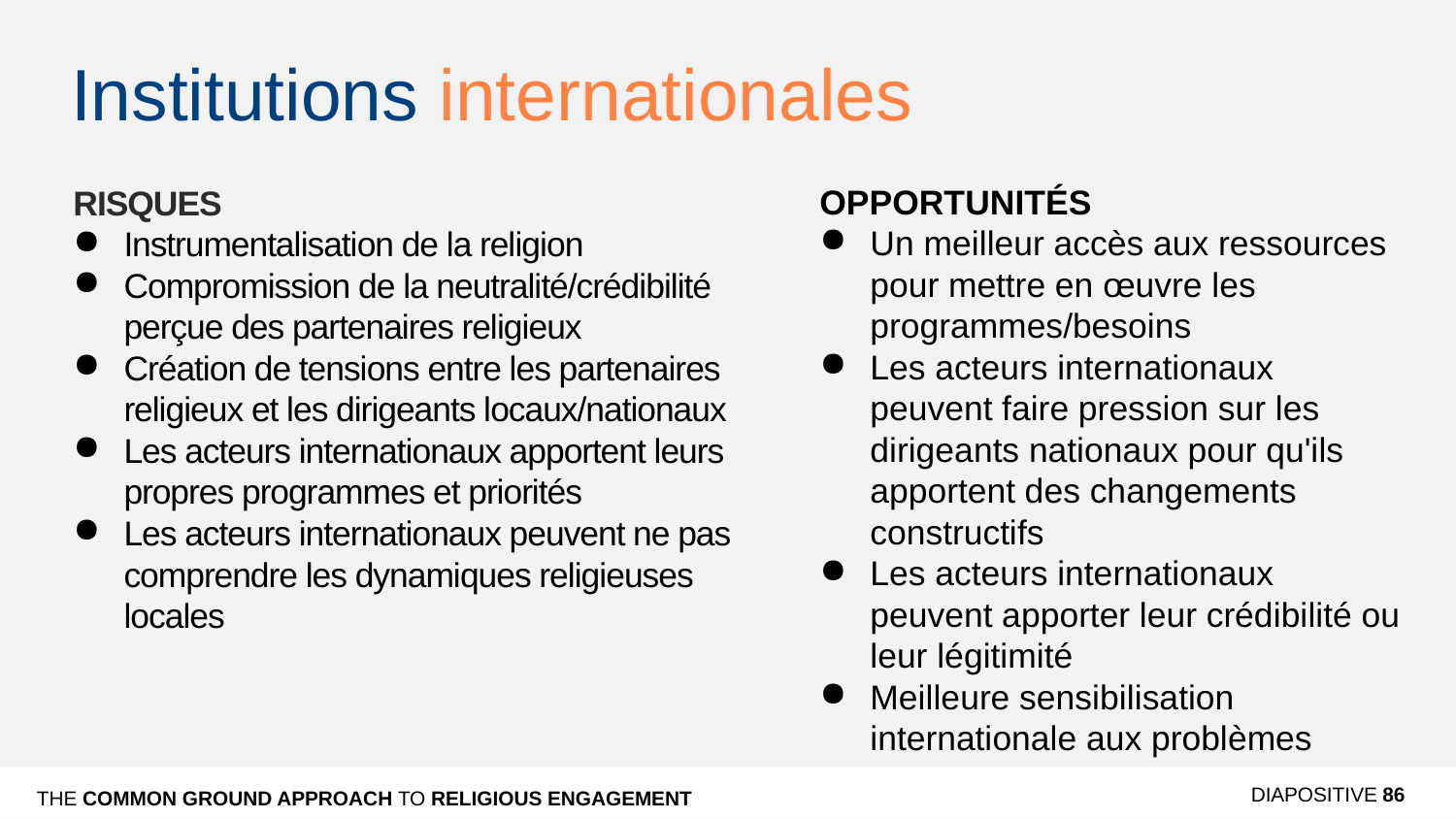

# Institutions internationales
OPPORTUNITÉS
Un meilleur accès aux ressources pour mettre en œuvre les programmes/besoins
Les acteurs internationaux peuvent faire pression sur les dirigeants nationaux pour qu'ils apportent des changements constructifs
Les acteurs internationaux peuvent apporter leur crédibilité ou leur légitimité
Meilleure sensibilisation internationale aux problèmes
RISQUES
Instrumentalisation de la religion
Compromission de la neutralité/crédibilité perçue des partenaires religieux
Création de tensions entre les partenaires religieux et les dirigeants locaux/nationaux
Les acteurs internationaux apportent leurs propres programmes et priorités
Les acteurs internationaux peuvent ne pas comprendre les dynamiques religieuses locales
DIAPOSITIVE 86